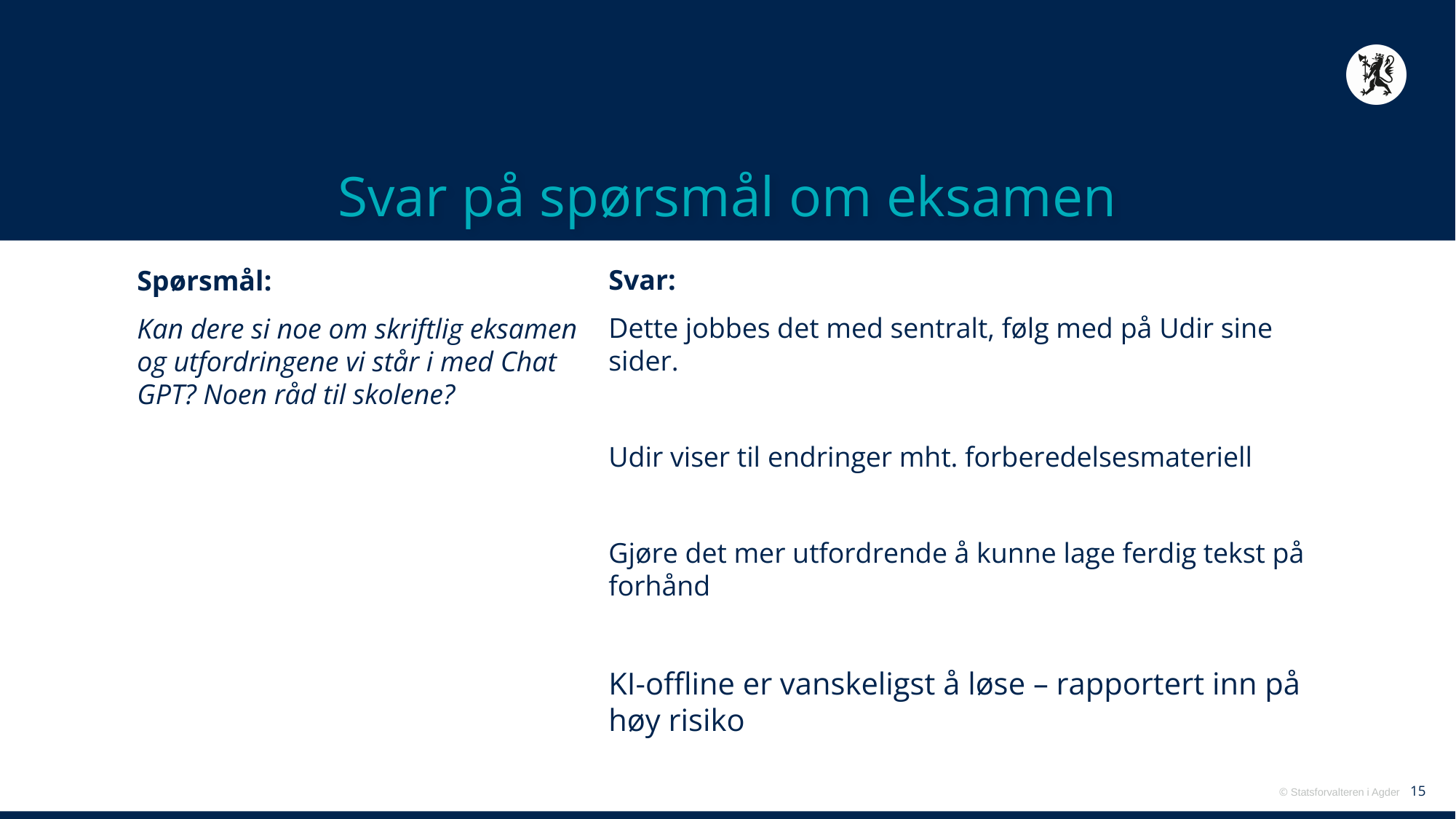

# Svar på spørsmål om eksamen
Svar:
Dette jobbes det med sentralt, følg med på Udir sine sider.

Udir viser til endringer mht. forberedelsesmateriell

Gjøre det mer utfordrende å kunne lage ferdig tekst på forhånd

KI-offline er vanskeligst å løse – rapportert inn på høy risiko

Spørsmål:
Kan dere si noe om skriftlig eksamen og utfordringene vi står i med Chat GPT? Noen råd til skolene?